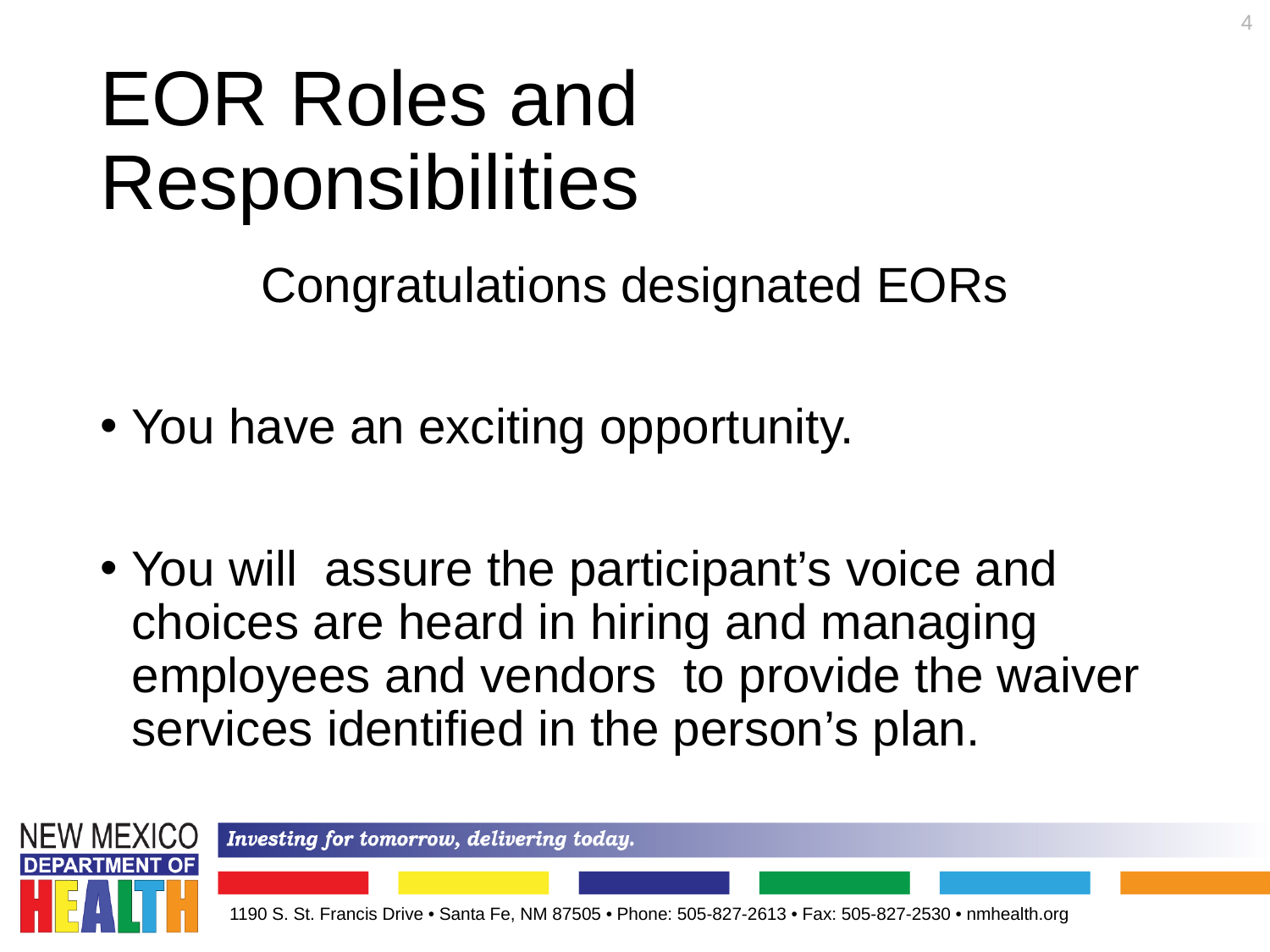

4
# EOR Roles and Responsibilities
Congratulations designated EORs

You have an exciting opportunity.

You will  assure the participant’s voice and  choices are heard in hiring and managing employees and vendors  to provide the waiver services identified in the person’s plan.